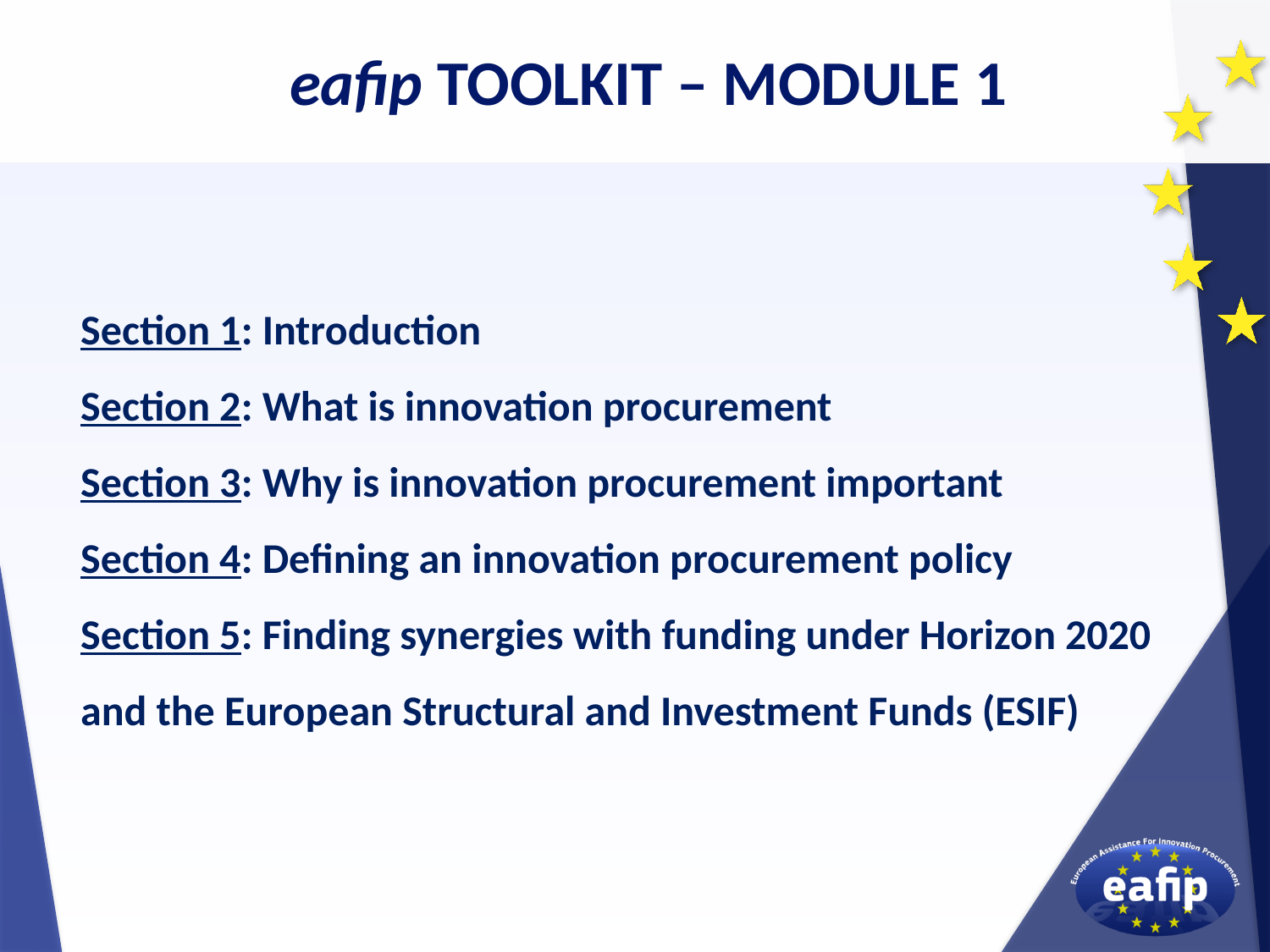

eafip TOOLKIT – MODULE 1
Section 1: Introduction
Section 2: What is innovation procurement
Section 3: Why is innovation procurement important
Section 4: Defining an innovation procurement policy
Section 5: Finding synergies with funding under Horizon 2020 and the European Structural and Investment Funds (ESIF)